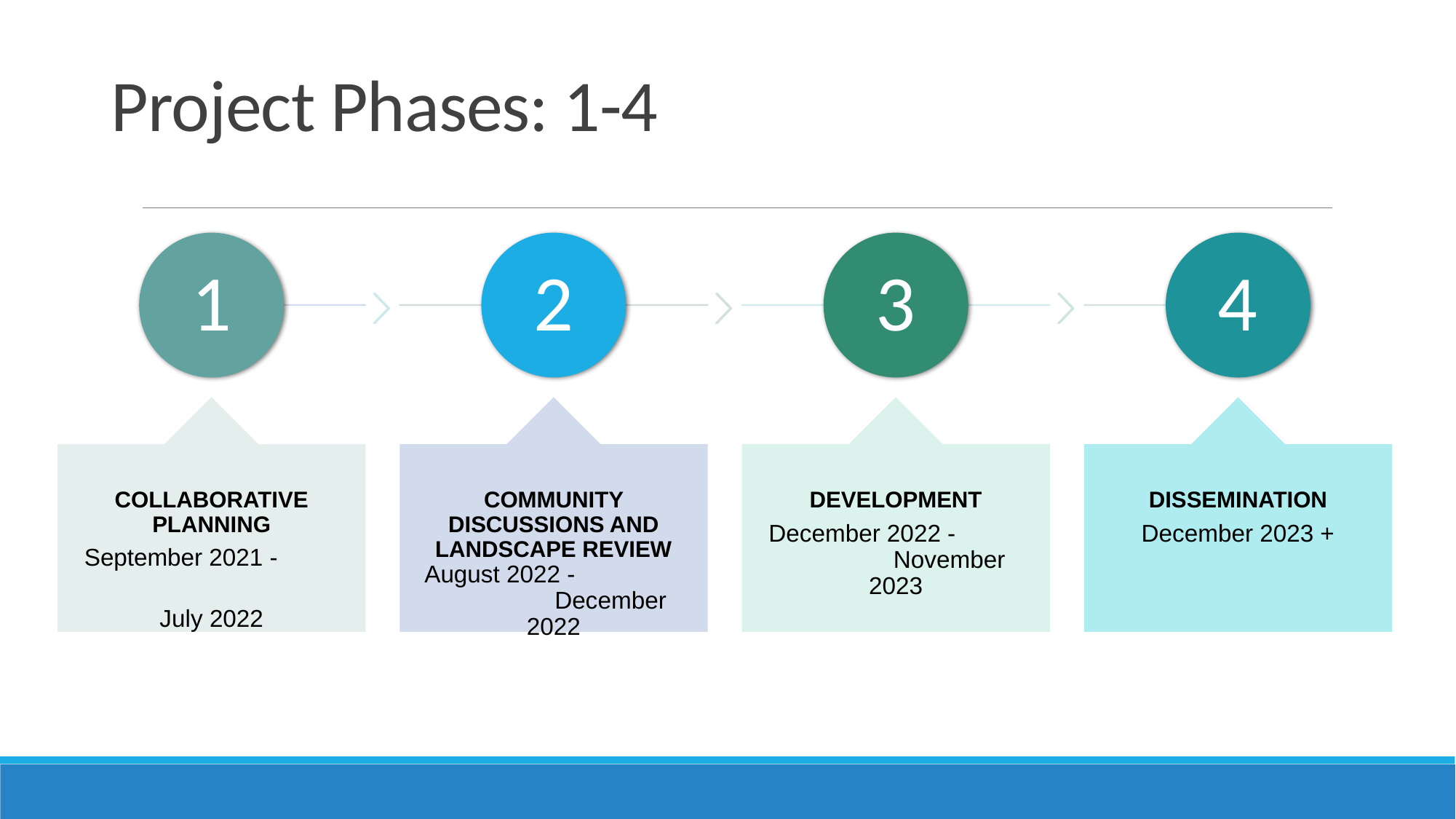

# Project Phases: 1-4
1

COLLABORATIVE PLANNING
September 2021 -
July 2022
2

COMMUNITY DISCUSSIONS AND LANDSCAPE REVIEW August 2022 -                                  December 2022
3

DEVELOPMENT
December 2022 -                           November 2023
4

DISSEMINATION
December 2023 +